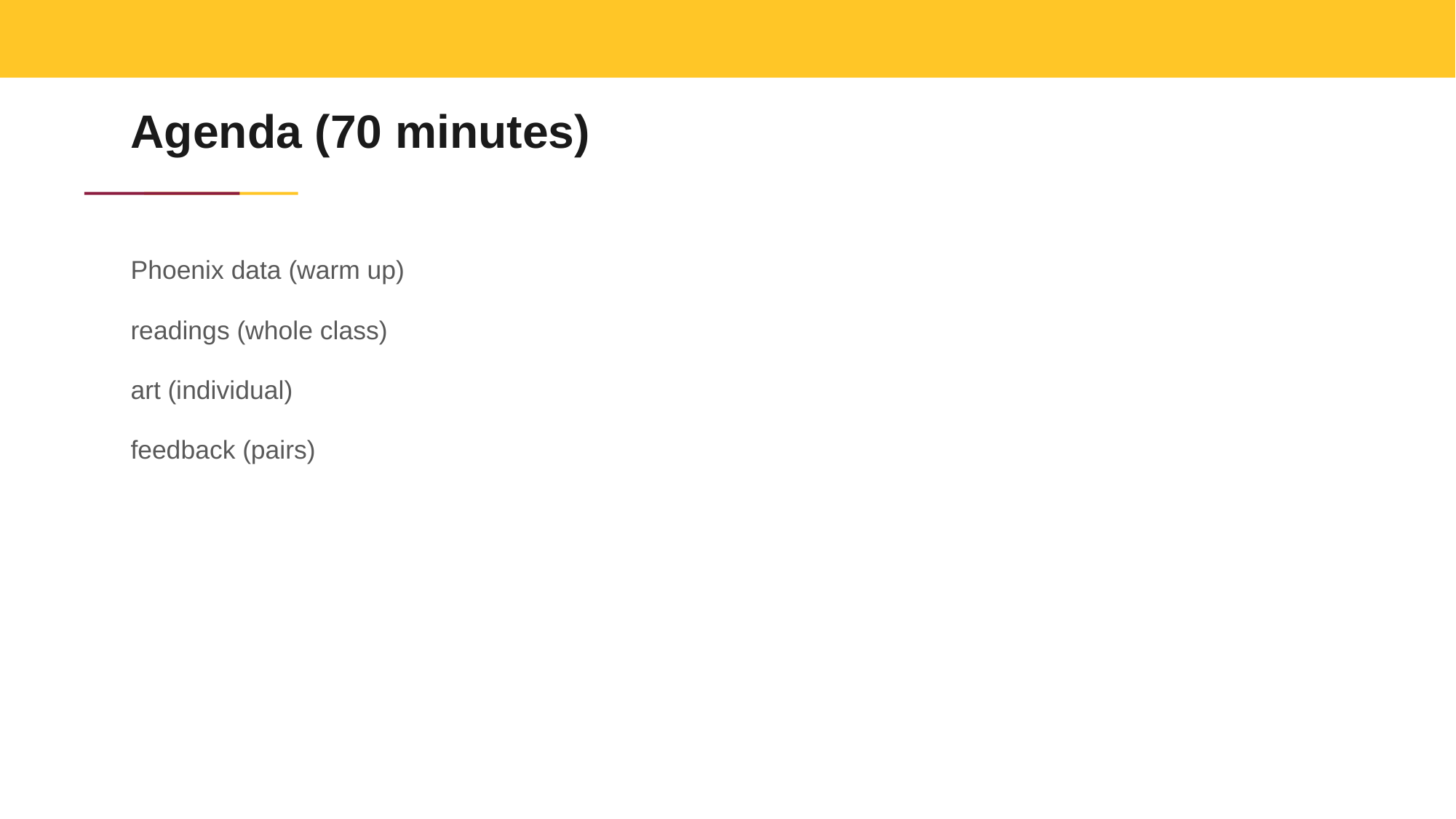

# Agenda (70 minutes)
Phoenix data (warm up)
readings (whole class)
art (individual)
feedback (pairs)